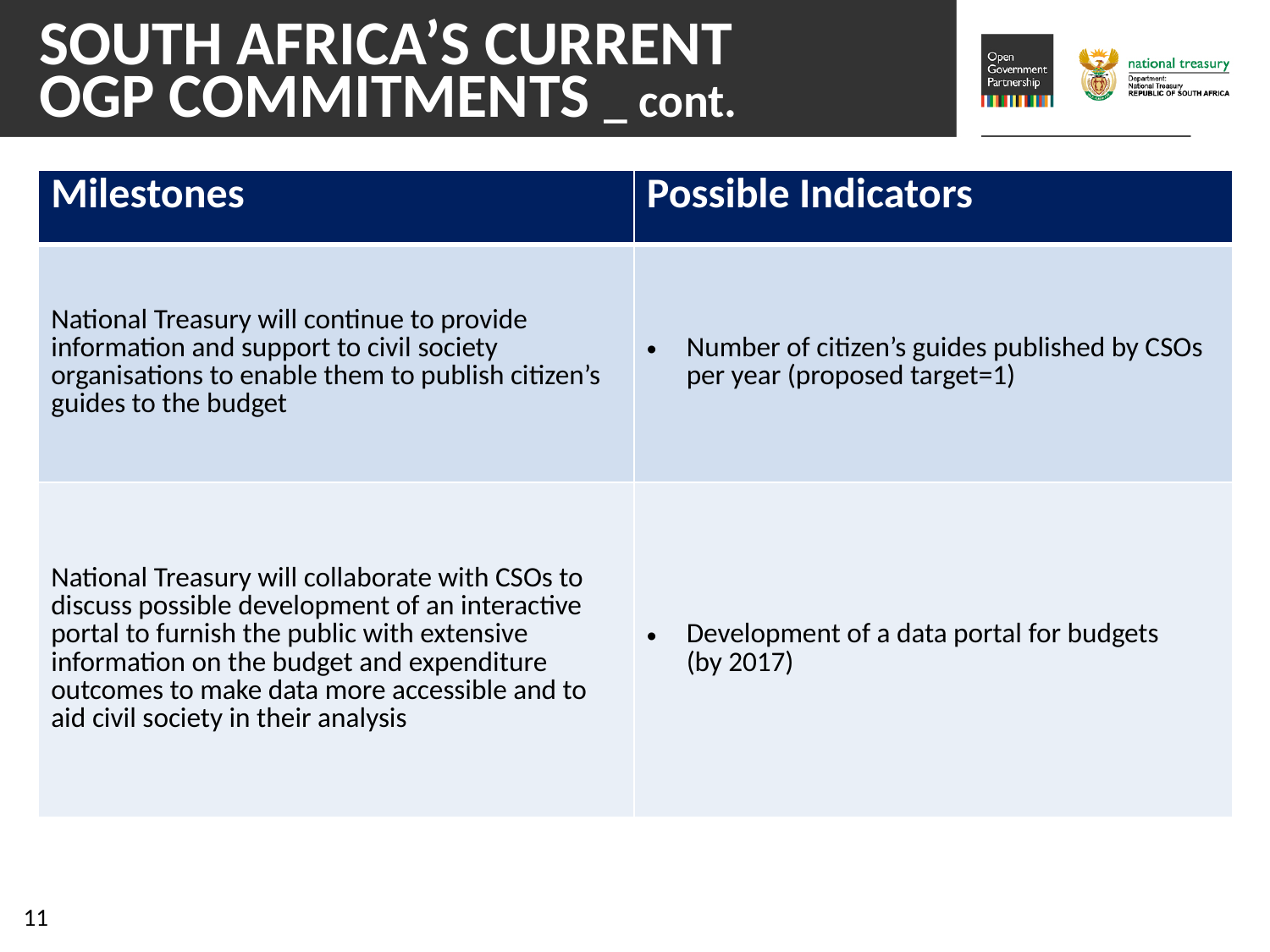

# South africa’s current OGP commitments _ cont.
| Milestones | Possible Indicators |
| --- | --- |
| National Treasury will continue to provide information and support to civil society organisations to enable them to publish citizen’s guides to the budget | Number of citizen’s guides published by CSOs per year (proposed target=1) |
| National Treasury will collaborate with CSOs to discuss possible development of an interactive portal to furnish the public with extensive information on the budget and expenditure outcomes to make data more accessible and to aid civil society in their analysis | Development of a data portal for budgets (by 2017) |
11